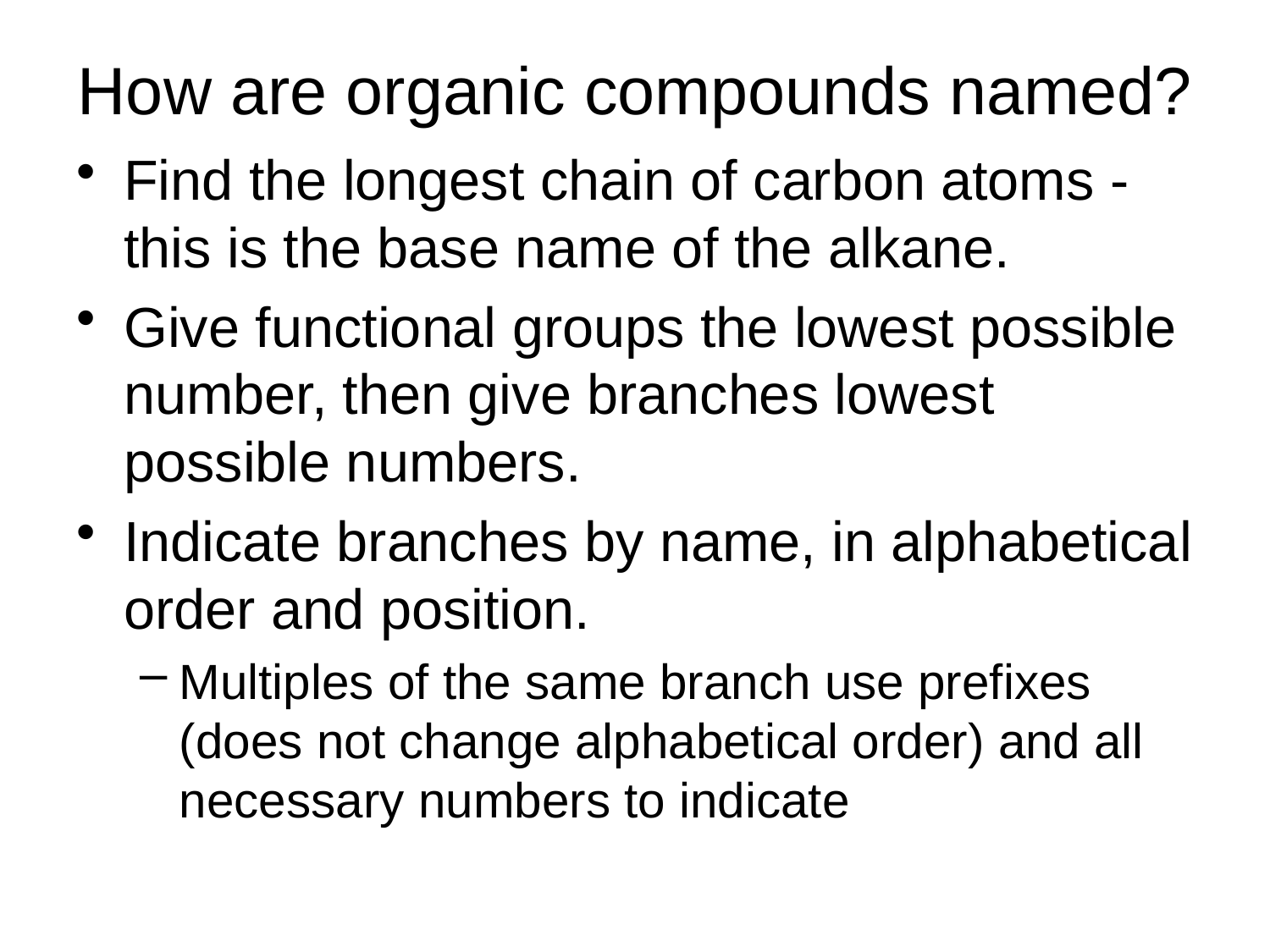

# How are organic compounds named?
Find the longest chain of carbon atoms - this is the base name of the alkane.
Give functional groups the lowest possible number, then give branches lowest possible numbers.
Indicate branches by name, in alphabetical order and position.
Multiples of the same branch use prefixes (does not change alphabetical order) and all necessary numbers to indicate